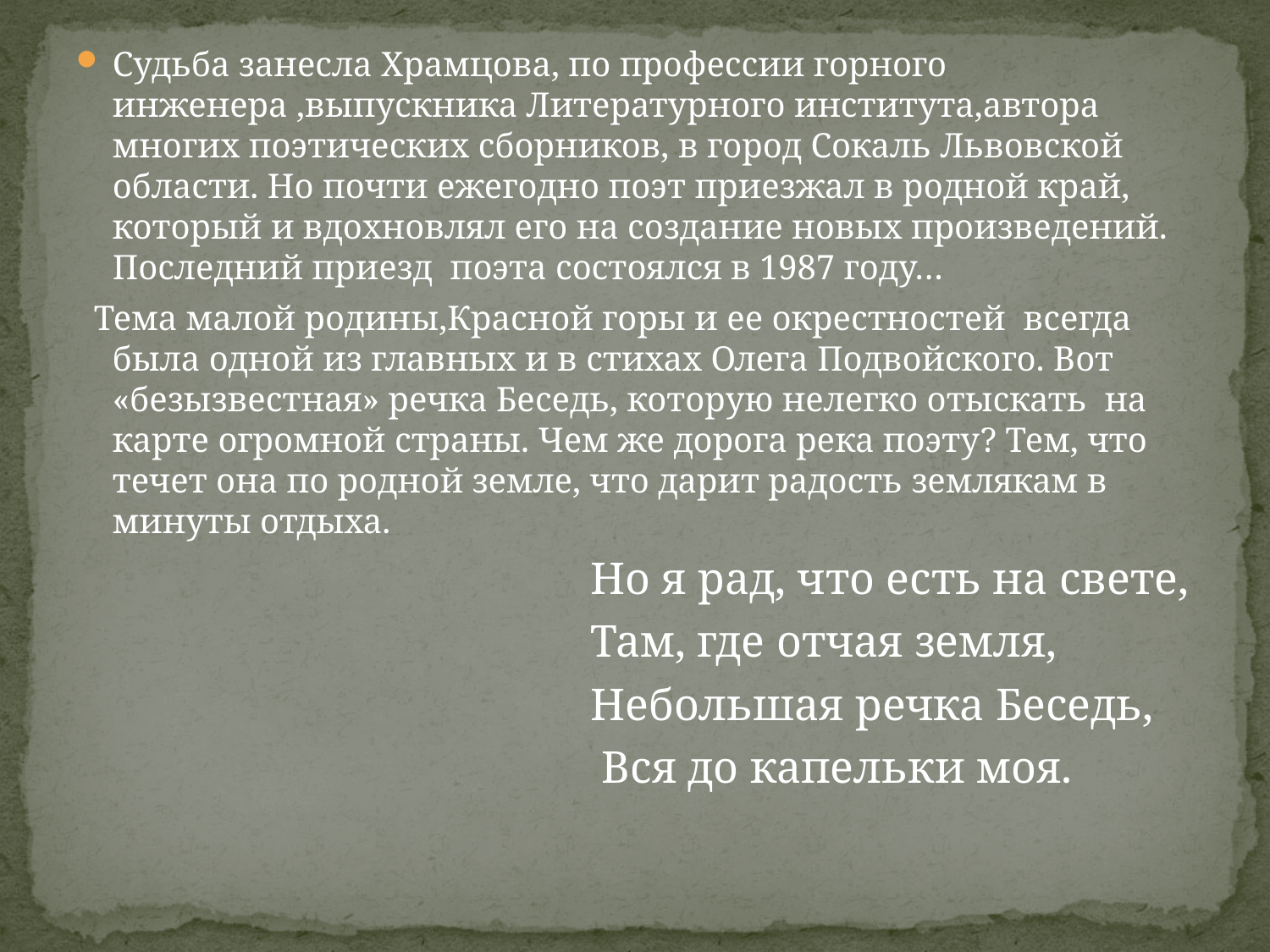

#
Судьба занесла Храмцова, по профессии горного инженера ,выпускника Литературного института,автора многих поэтических сборников, в город Сокаль Львовской области. Но почти ежегодно поэт приезжал в родной край, который и вдохновлял его на создание новых произведений. Последний приезд  поэта состоялся в 1987 году…
  Тема малой родины,Красной горы и ее окрестностей  всегда была одной из главных и в стихах Олега Подвойского. Вот «безызвестная» речка Беседь, которую нелегко отыскать  на карте огромной страны. Чем же дорога река поэту? Тем, что течет она по родной земле, что дарит радость землякам в минуты отдыха.
                                             Но я рад, что есть на свете,
                                             Там, где отчая земля,
                                             Небольшая речка Беседь,
                                              Вся до капельки моя.